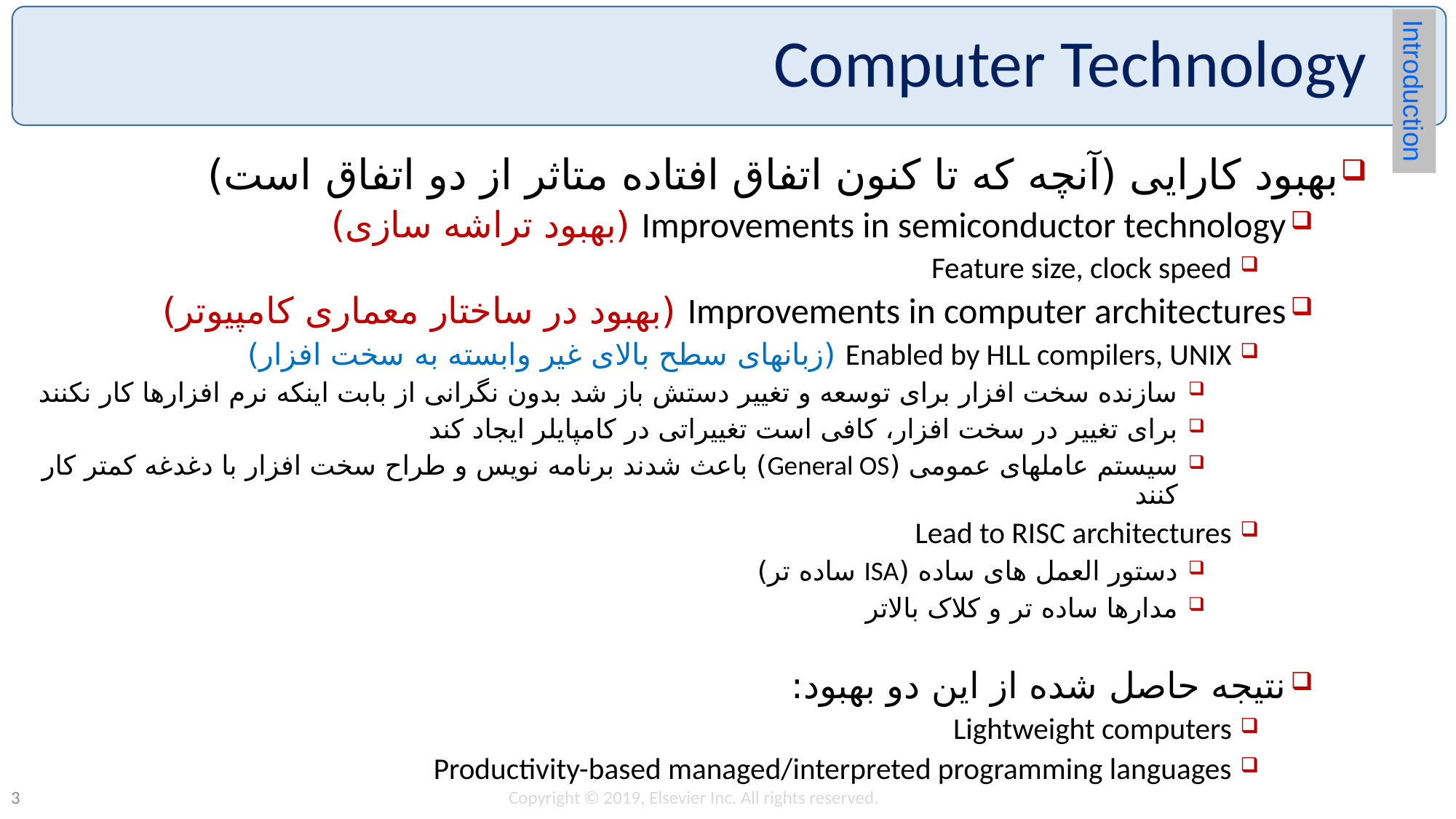

# Computer Technology
Introduction
بهبود کارایی (آنچه که تا کنون اتفاق افتاده متاثر از دو اتفاق است)
Improvements in semiconductor technology (بهبود تراشه سازی)
Feature size, clock speed
Improvements in computer architectures (بهبود در ساختار معماری کامپیوتر)
Enabled by HLL compilers, UNIX (زبانهای سطح بالای غیر وابسته به سخت افزار)
سازنده سخت افزار برای توسعه و تغییر دستش باز شد بدون نگرانی از بابت اینکه نرم افزارها کار نکنند
برای تغییر در سخت افزار، کافی است تغییراتی در کامپایلر ایجاد کند
سیستم عاملهای عمومی (General OS) باعث شدند برنامه نویس و طراح سخت افزار با دغدغه کمتر کار کنند
Lead to RISC architectures
دستور العمل های ساده (ISA ساده تر)
مدارها ساده تر و کلاک بالاتر

نتیجه حاصل شده از این دو بهبود:
Lightweight computers
Productivity-based managed/interpreted programming languages
Copyright © 2019, Elsevier Inc. All rights reserved.
3